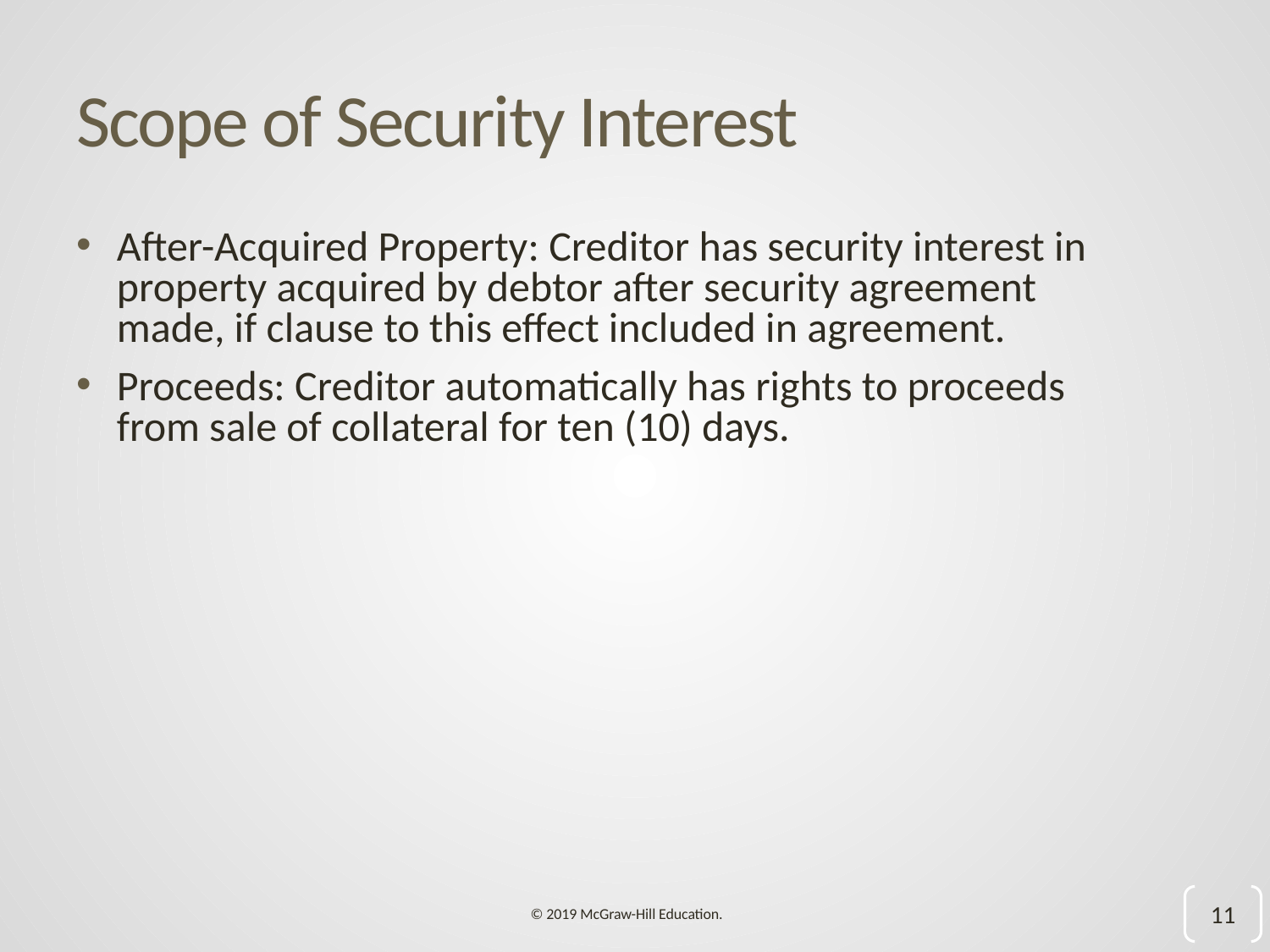

# Scope of Security Interest
After-Acquired Property: Creditor has security interest in property acquired by debtor after security agreement made, if clause to this effect included in agreement.
Proceeds: Creditor automatically has rights to proceeds from sale of collateral for ten (10) days.
11